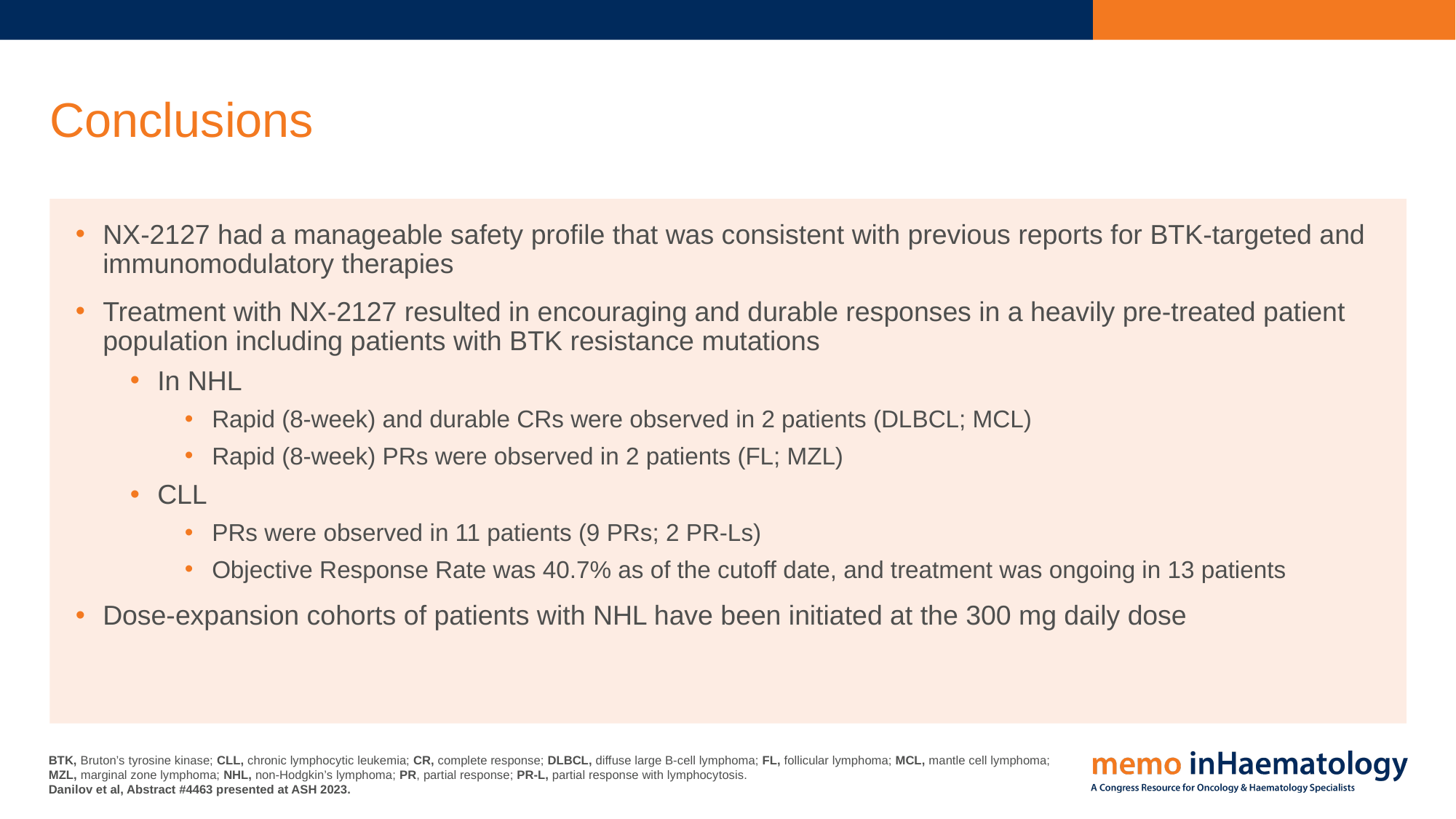

# Conclusions
NX-2127 had a manageable safety profile that was consistent with previous reports for BTK-targeted and immunomodulatory therapies
Treatment with NX-2127 resulted in encouraging and durable responses in a heavily pre-treated patient population including patients with BTK resistance mutations
In NHL
Rapid (8-week) and durable CRs were observed in 2 patients (DLBCL; MCL)
Rapid (8-week) PRs were observed in 2 patients (FL; MZL)
CLL
PRs were observed in 11 patients (9 PRs; 2 PR-Ls)
Objective Response Rate was 40.7% as of the cutoff date, and treatment was ongoing in 13 patients
Dose-expansion cohorts of patients with NHL have been initiated at the 300 mg daily dose
BTK, Bruton’s tyrosine kinase; CLL, chronic lymphocytic leukemia; CR, complete response; DLBCL, diffuse large B-cell lymphoma; FL, follicular lymphoma; MCL, mantle cell lymphoma; MZL, marginal zone lymphoma; NHL, non-Hodgkin’s lymphoma; PR, partial response; PR-L, partial response with lymphocytosis.
Danilov et al, Abstract #4463 presented at ASH 2023.